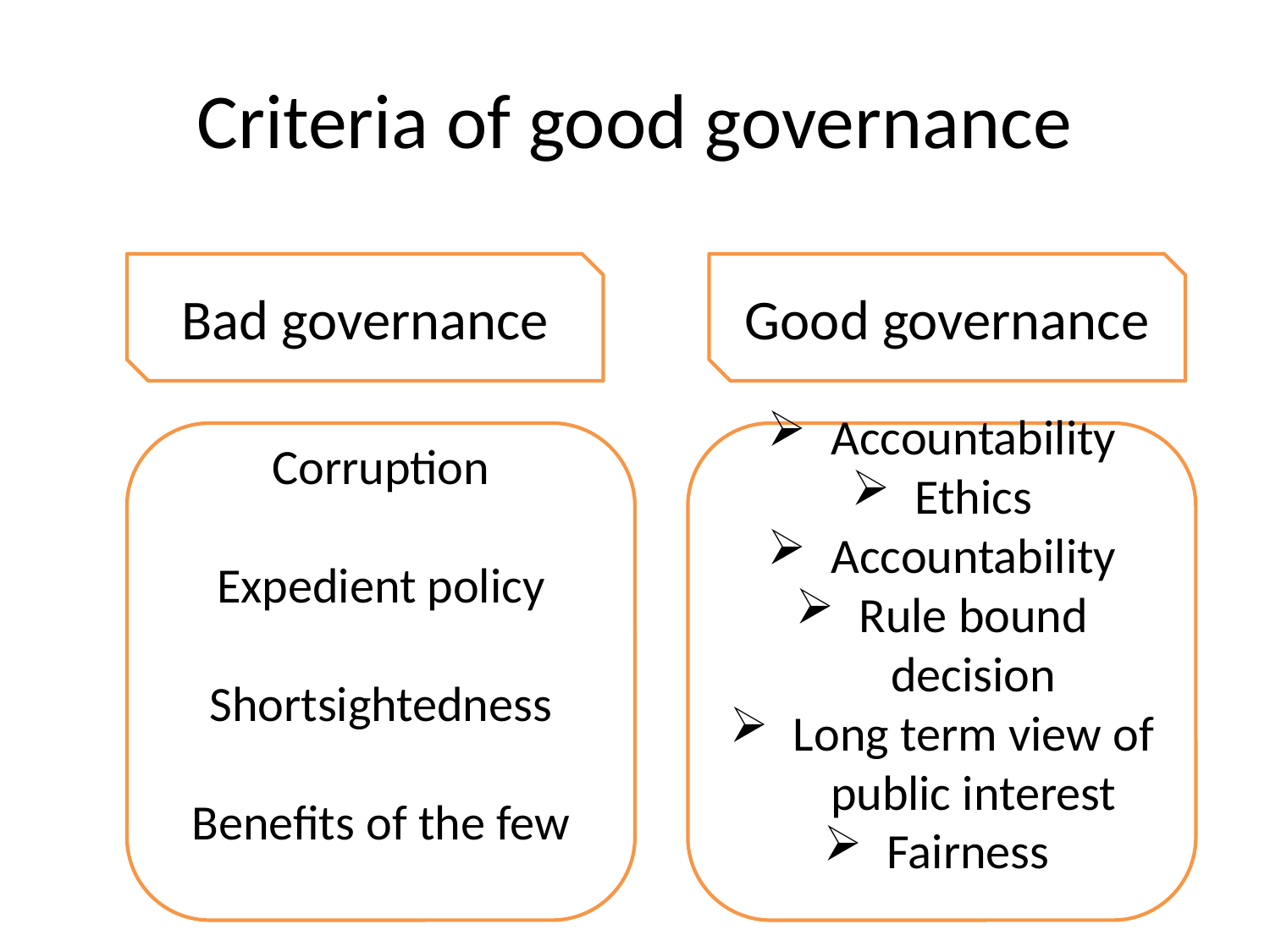

# Criteria of good governance
Bad governance
Good governance
Corruption

Expedient policy

Shortsightedness

Benefits of the few

Accountability
Ethics
Accountability
Rule bound decision
Long term view of public interest
Fairness